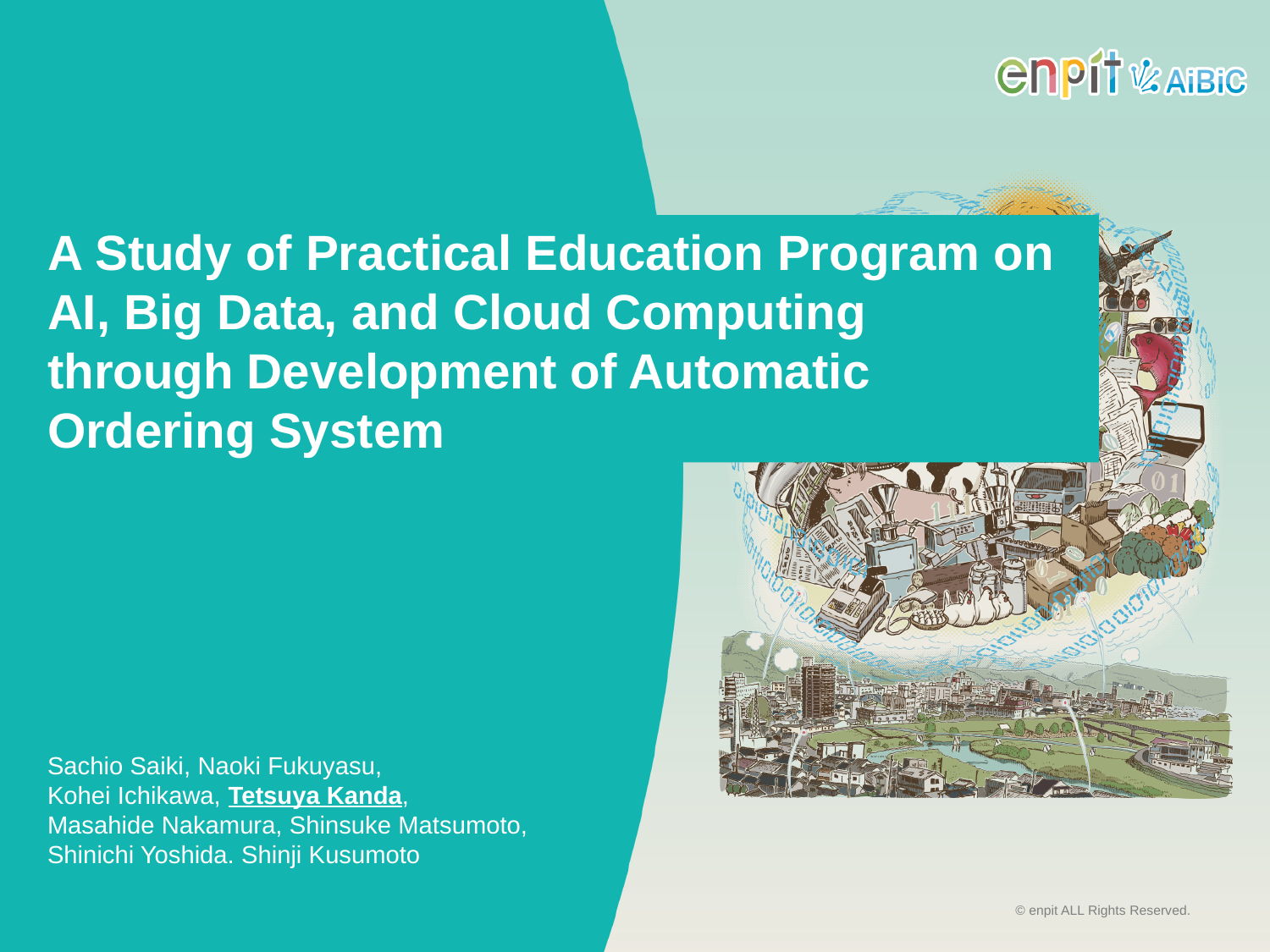

# A Study of Practical Education Program on AI, Big Data, and Cloud Computing through Development of Automatic Ordering System
Sachio Saiki, Naoki Fukuyasu,
Kohei Ichikawa, Tetsuya Kanda,
Masahide Nakamura, Shinsuke Matsumoto,
Shinichi Yoshida. Shinji Kusumoto